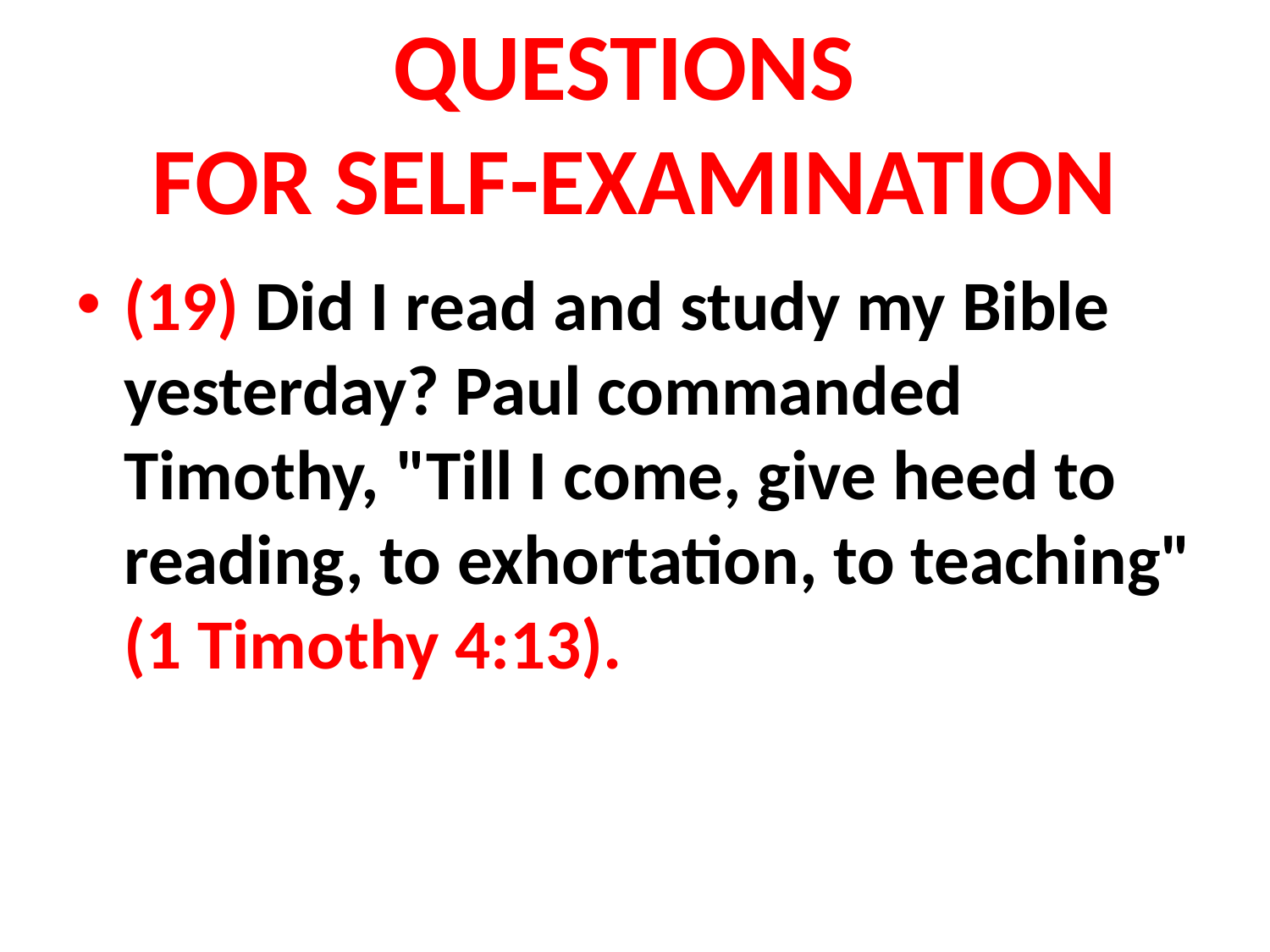

# QUESTIONS FOR SELF-EXAMINATION
(19) Did I read and study my Bible yesterday? Paul commanded Timothy, "Till I come, give heed to reading, to exhortation, to teaching" (1 Timothy 4:13).